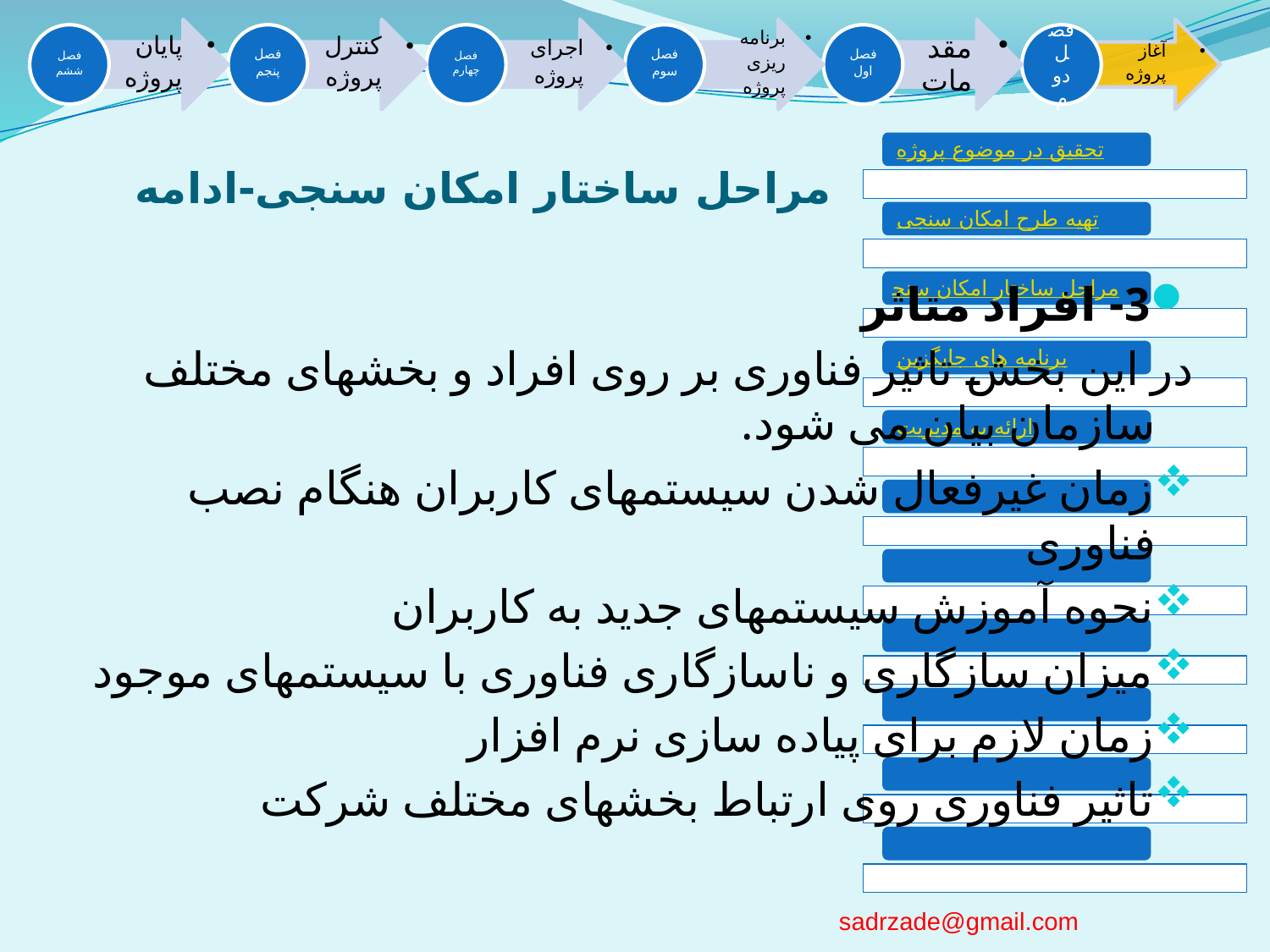

# مراحل ساختار امکان سنجی-ادامه
3- افراد متاثر
در این بخش تاثیر فناوری بر روی افراد و بخشهای مختلف سازمان بیان می شود.
زمان غیرفعال شدن سیستمهای کاربران هنگام نصب فناوری
نحوه آموزش سیستمهای جدید به کاربران
میزان سازگاری و ناسازگاری فناوری با سیستمهای موجود
زمان لازم برای پیاده سازی نرم افزار
تاثیر فناوری روی ارتباط بخشهای مختلف شرکت